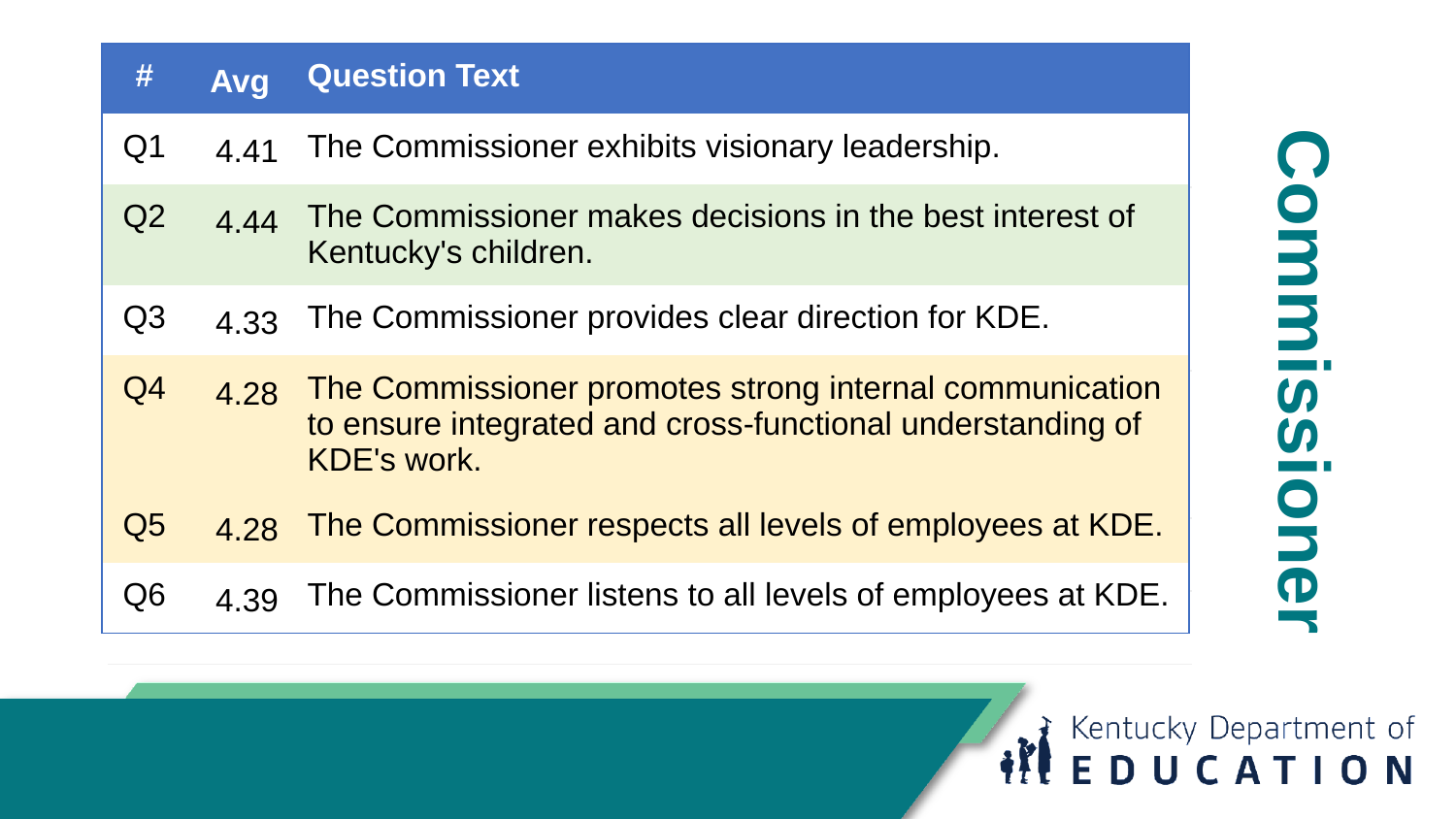

| # | Avg | Question Text |  |
| --- | --- | --- | --- |
| Q1 | 4.41 | The Commissioner exhibits visionary leadership. |  |
| Q2 | 4.44 | The Commissioner makes decisions in the best interest of Kentucky's children. |  |
| Q3 | 4.33 | The Commissioner provides clear direction for KDE. |  |
| Q4 | 4.28 | The Commissioner promotes strong internal communication to ensure integrated and cross-functional understanding of KDE's work. |  |
| Q5 | 4.28 | The Commissioner respects all levels of employees at KDE. |  |
| Q6 | 4.39 | The Commissioner listens to all levels of employees at KDE. |  |
| # | Avg | Question Text |  |
| --- | --- | --- | --- |
| Q1 | 4.41 | The Commissioner exhibits visionary leadership. |  |
| Q2 | 4.44 | The Commissioner makes decisions in the best interest of Kentucky's children. |  |
| Q3 | 4.33 | The Commissioner provides clear direction for KDE. |  |
| Q4 | 4.28 | The Commissioner promotes strong internal communication to ensure integrated and cross-functional understanding of KDE's work. |  |
| Q5 | 4.28 | The Commissioner respects all levels of employees at KDE. |  |
| Q6 | 4.39 | The Commissioner listens to all levels of employees at KDE. |  |
# Commissioner